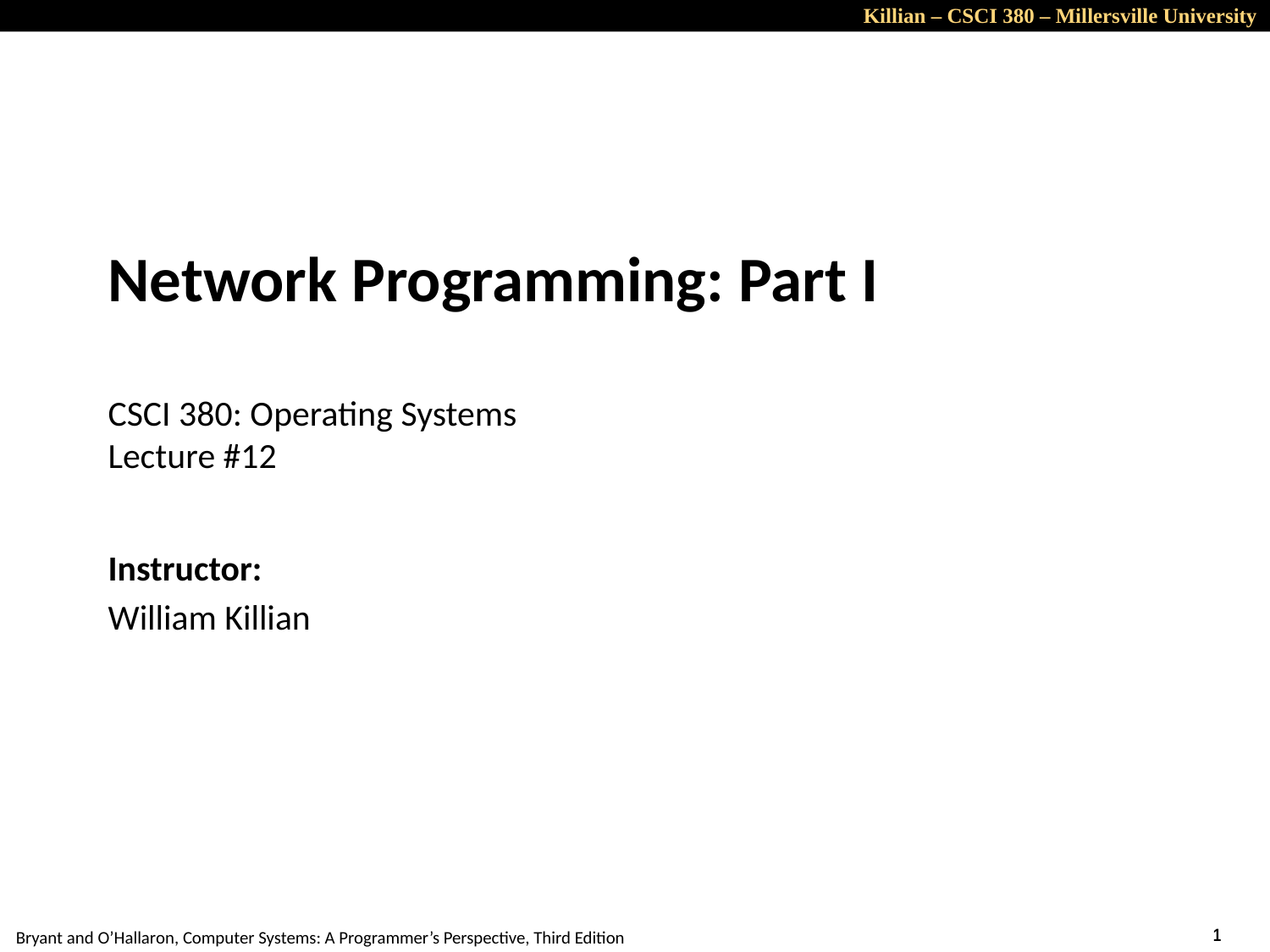

# Network Programming: Part I CSCI 380: Operating Systems Lecture #12
Instructor:
William Killian